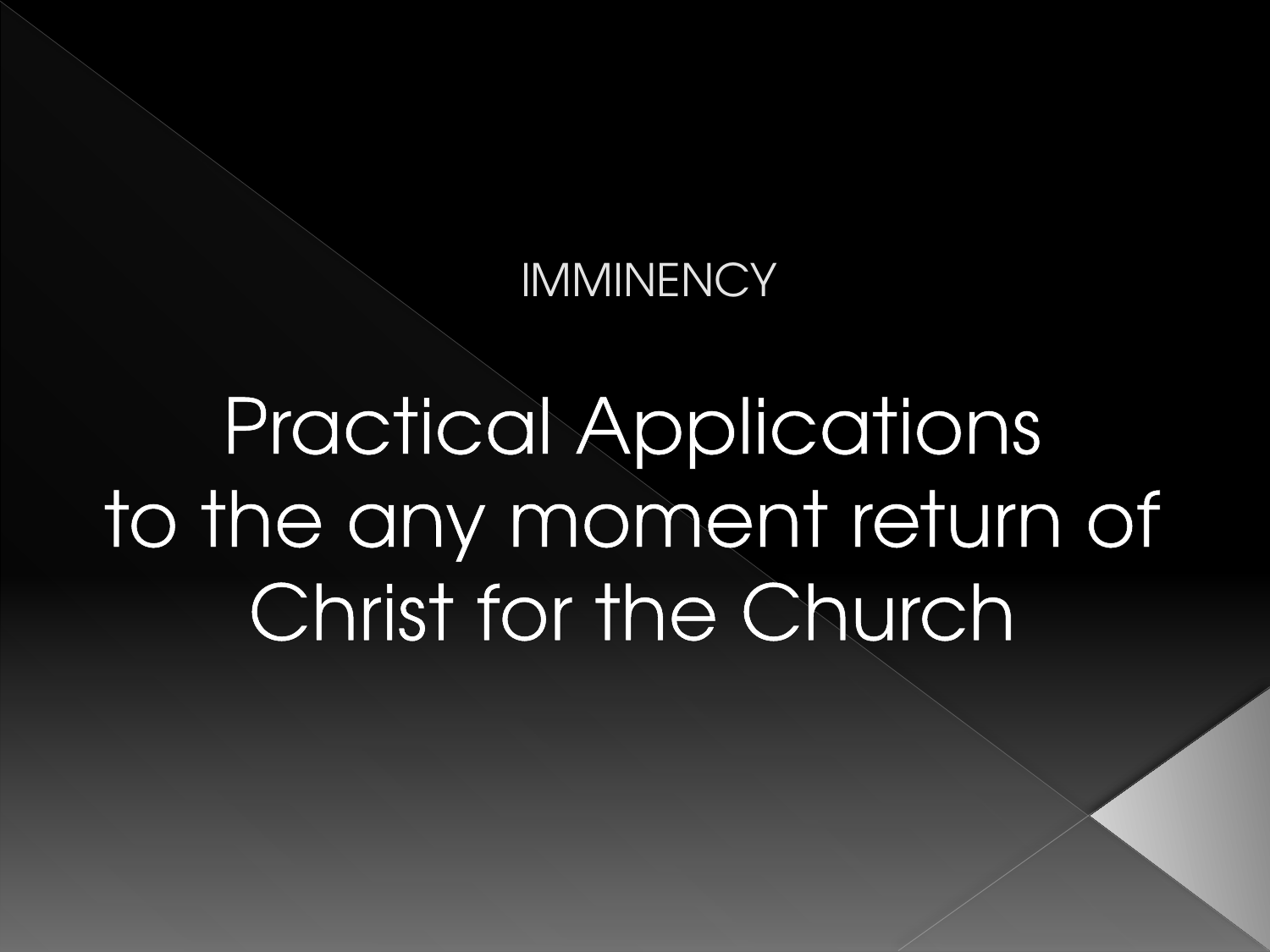

# IMMINENCY
Practical Applications
to the any moment return of Christ for the Church